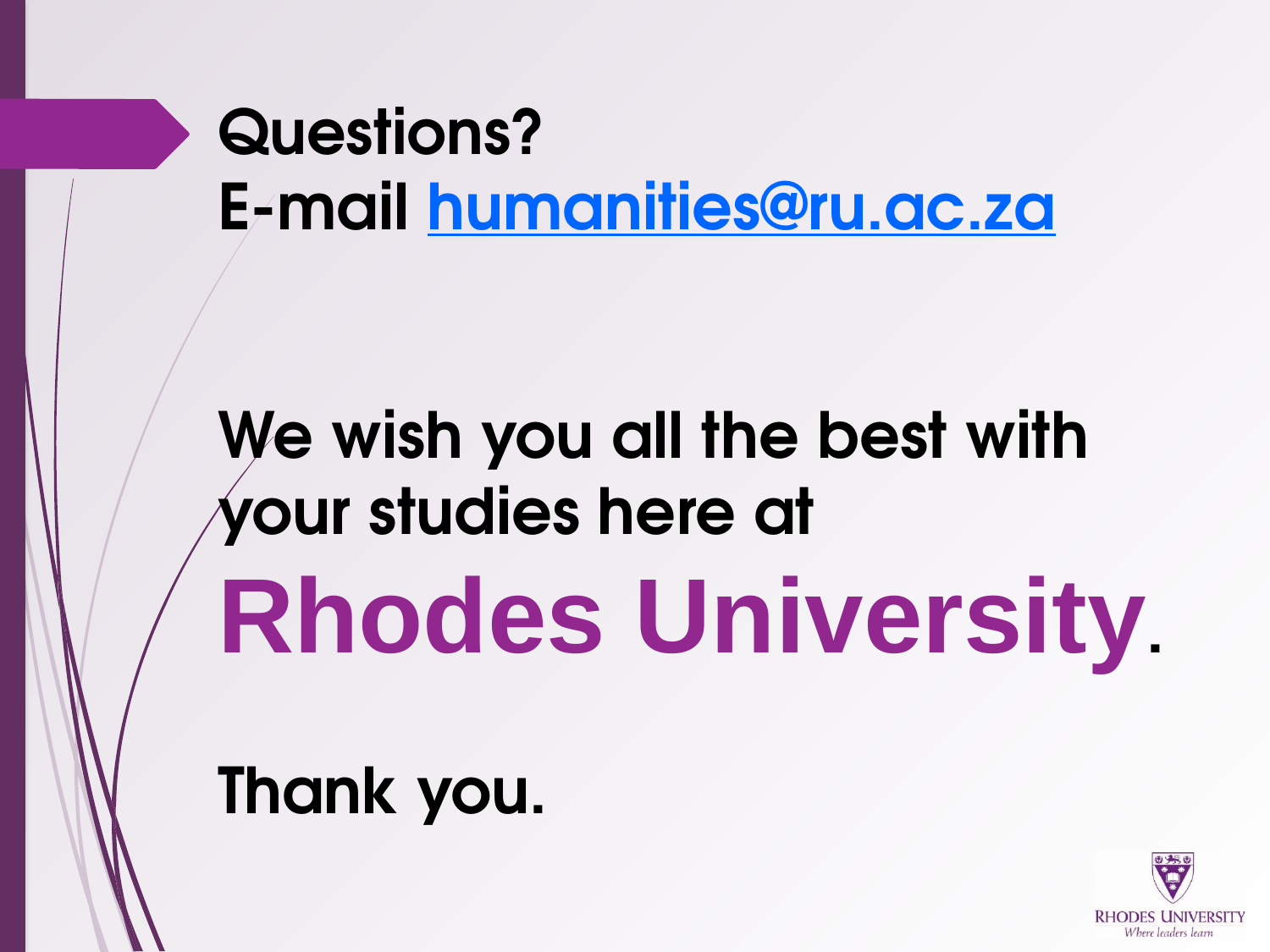

Questions?
E-mail humanities@ru.ac.za

We wish you all the best with your studies here at Rhodes University.

Thank you.